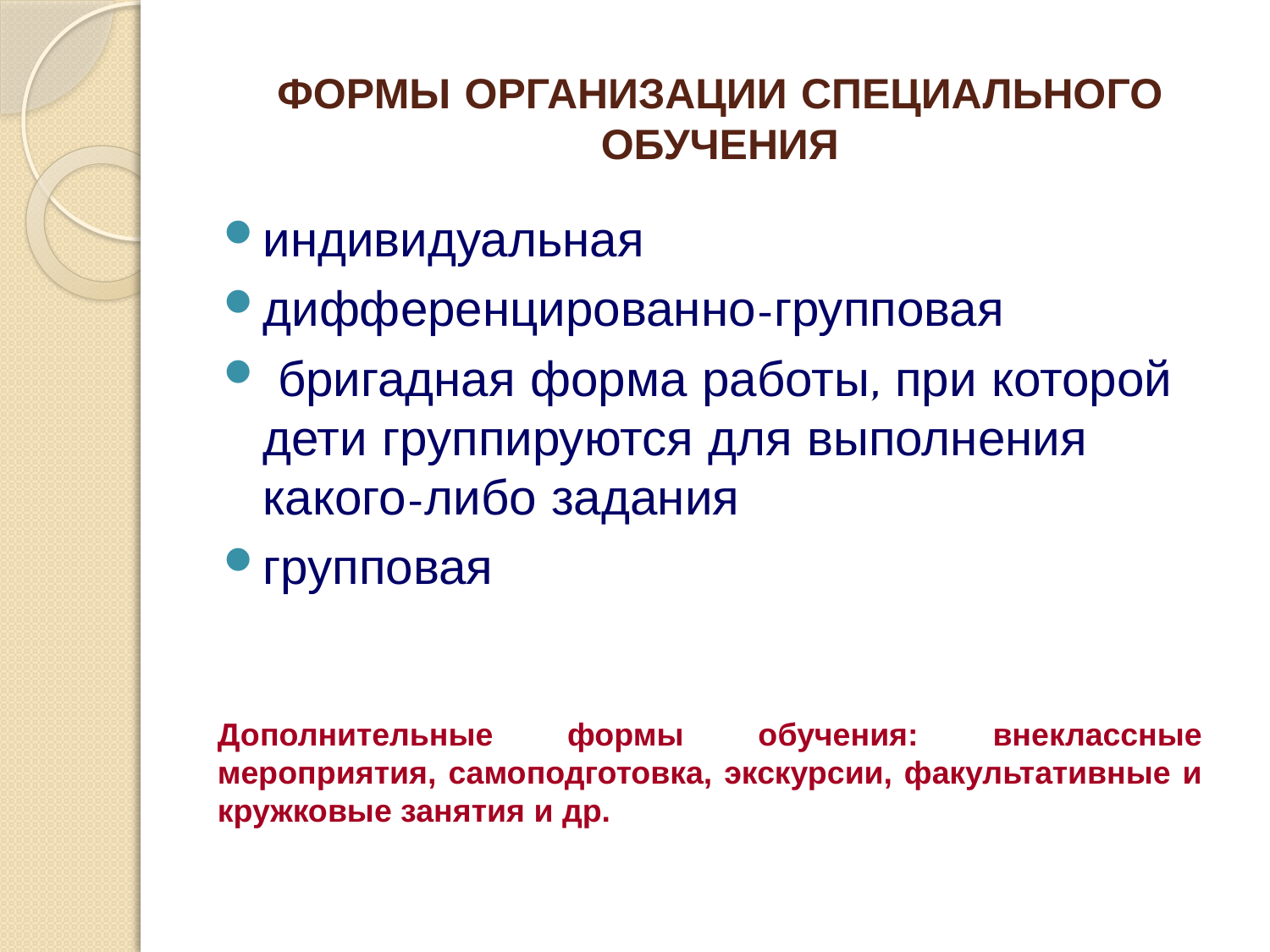

# ФОРМЫ ОРГАНИЗАЦИИ СПЕЦИАЛЬНОГО ОБУЧЕНИЯ
индивидуальная
дифференцированно-групповая
 бригадная форма работы, при которой дети группируются для выполнения какого-либо задания
групповая

Дополнительные формы обучения: внеклассные мероприятия, самоподготовка, экскурсии, факультативные и кружковые занятия и др.